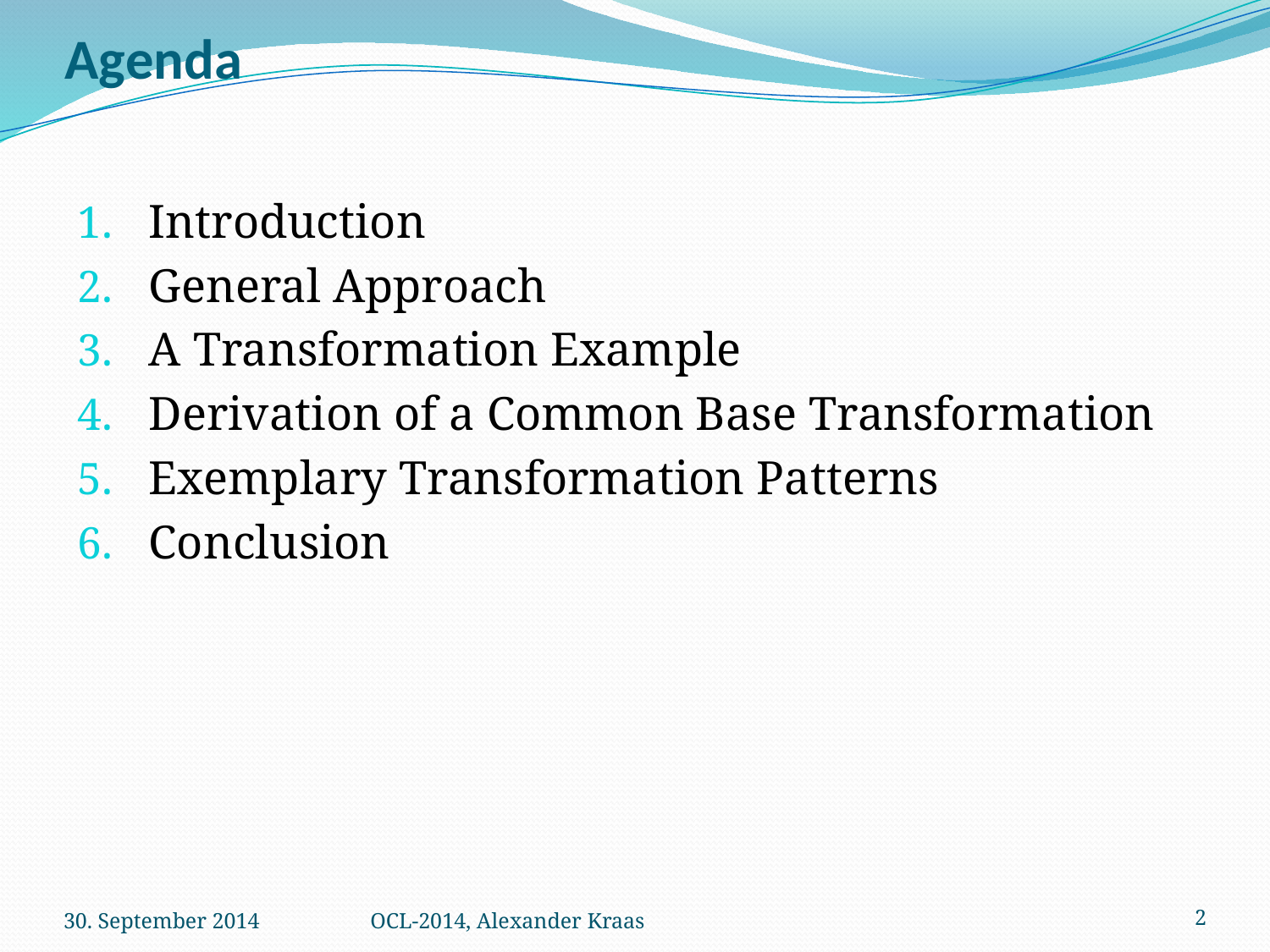

# Agenda
Introduction
General Approach
A Transformation Example
Derivation of a Common Base Transformation
Exemplary Transformation Patterns
Conclusion
30. September 2014
OCL-2014, Alexander Kraas
2